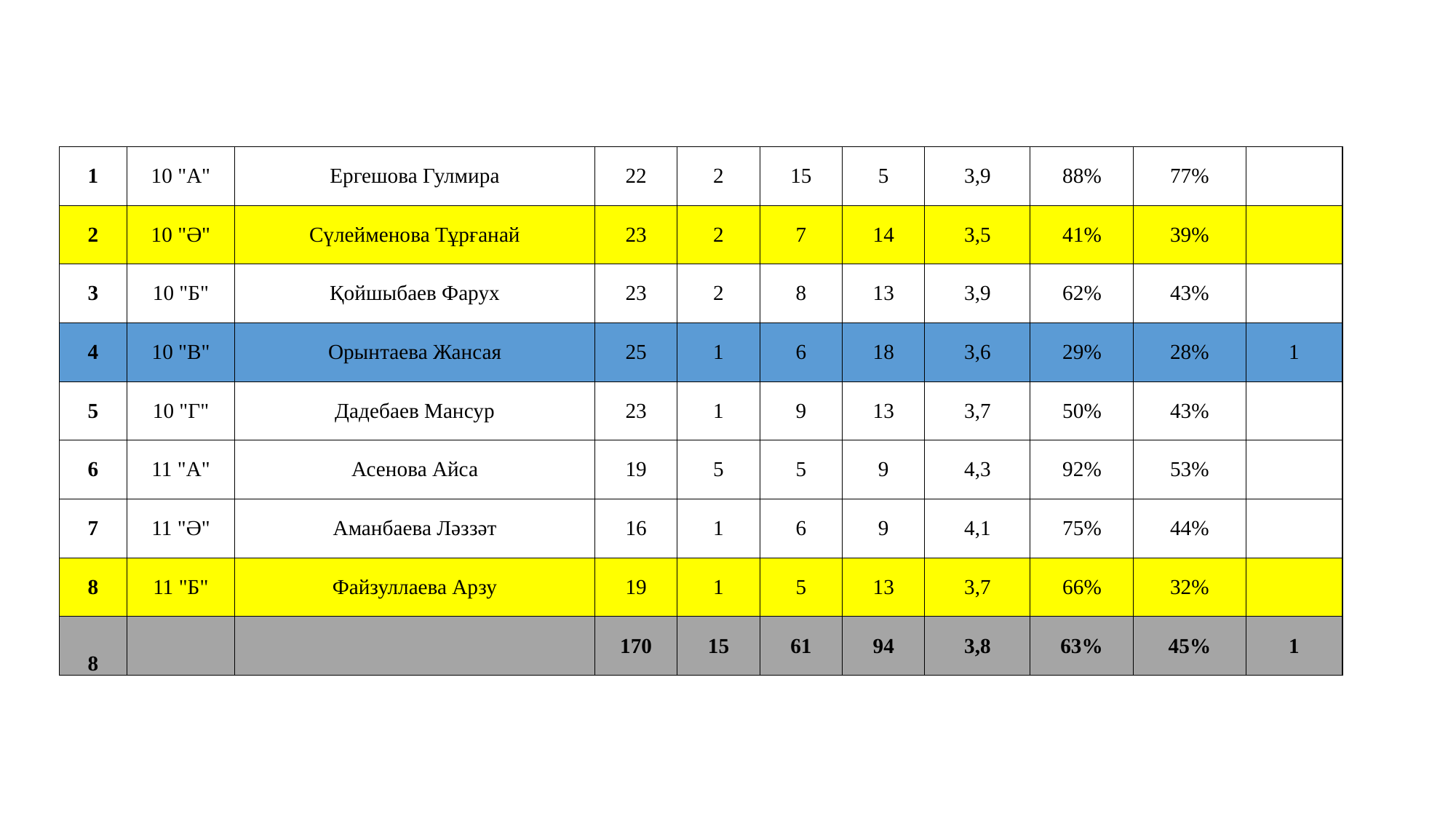

| 1 | 10 "А" | Ергешова Гулмира | 22 | 2 | 15 | 5 | 3,9 | 88% | 77% |  |
| --- | --- | --- | --- | --- | --- | --- | --- | --- | --- | --- |
| 2 | 10 "Ә" | Сүлейменова Тұрғанай | 23 | 2 | 7 | 14 | 3,5 | 41% | 39% |  |
| 3 | 10 "Б" | Қойшыбаев Фарух | 23 | 2 | 8 | 13 | 3,9 | 62% | 43% |  |
| 4 | 10 "В" | Орынтаева Жансая | 25 | 1 | 6 | 18 | 3,6 | 29% | 28% | 1 |
| 5 | 10 "Г" | Дадебаев Мансур | 23 | 1 | 9 | 13 | 3,7 | 50% | 43% |  |
| 6 | 11 "А" | Асенова Айса | 19 | 5 | 5 | 9 | 4,3 | 92% | 53% |  |
| 7 | 11 "Ә" | Аманбаева Ләззәт | 16 | 1 | 6 | 9 | 4,1 | 75% | 44% |  |
| 8 | 11 "Б" | Файзуллаева Арзу | 19 | 1 | 5 | 13 | 3,7 | 66% | 32% |  |
| 8 |  |  | 170 | 15 | 61 | 94 | 3,8 | 63% | 45% | 1 |